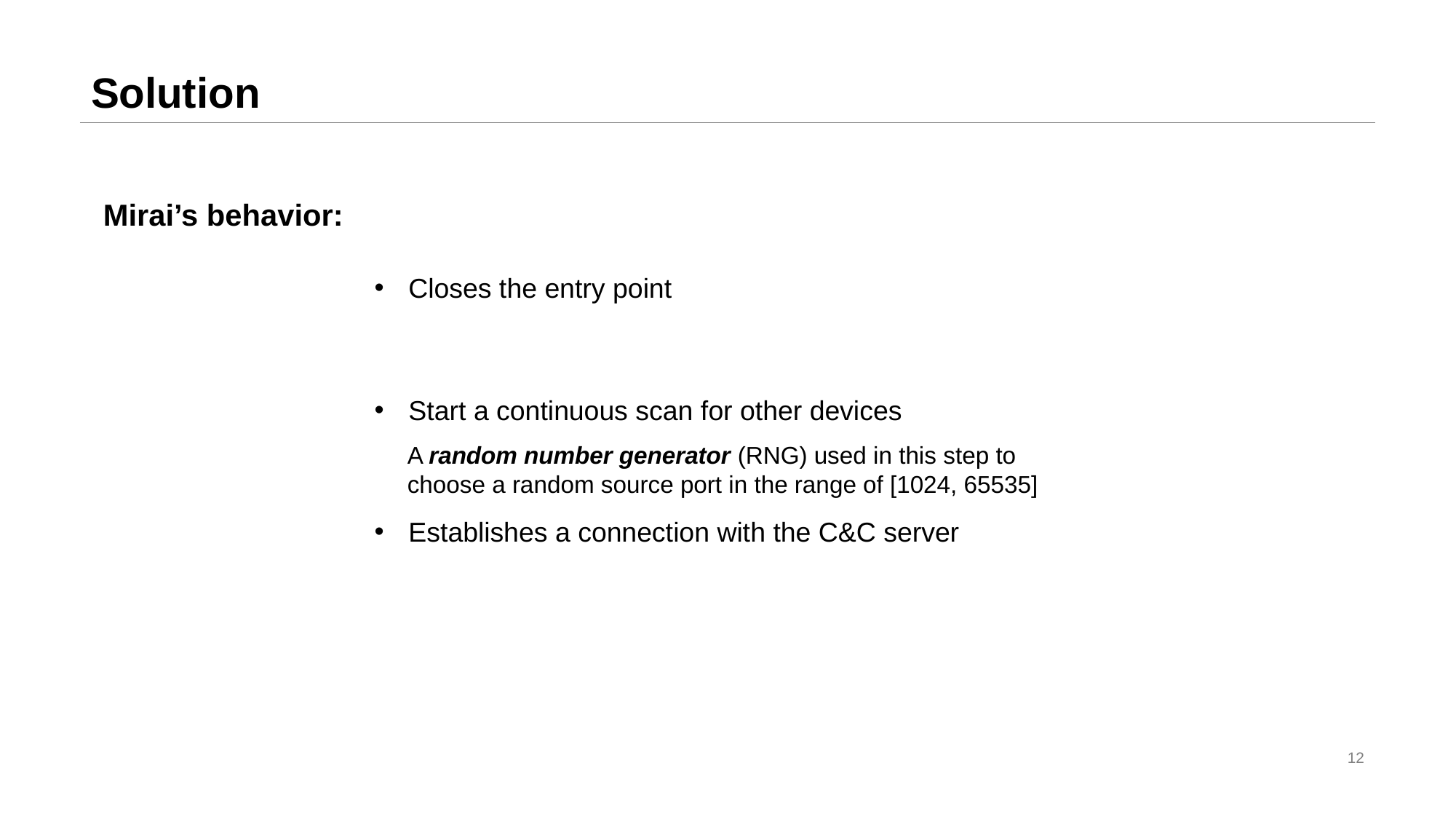

# Solution
Mirai’s behavior:
Closes the entry point
Start a continuous scan for other devices
A random number generator (RNG) used in this step to choose a random source port in the range of [1024, 65535]
Establishes a connection with the C&C server
12